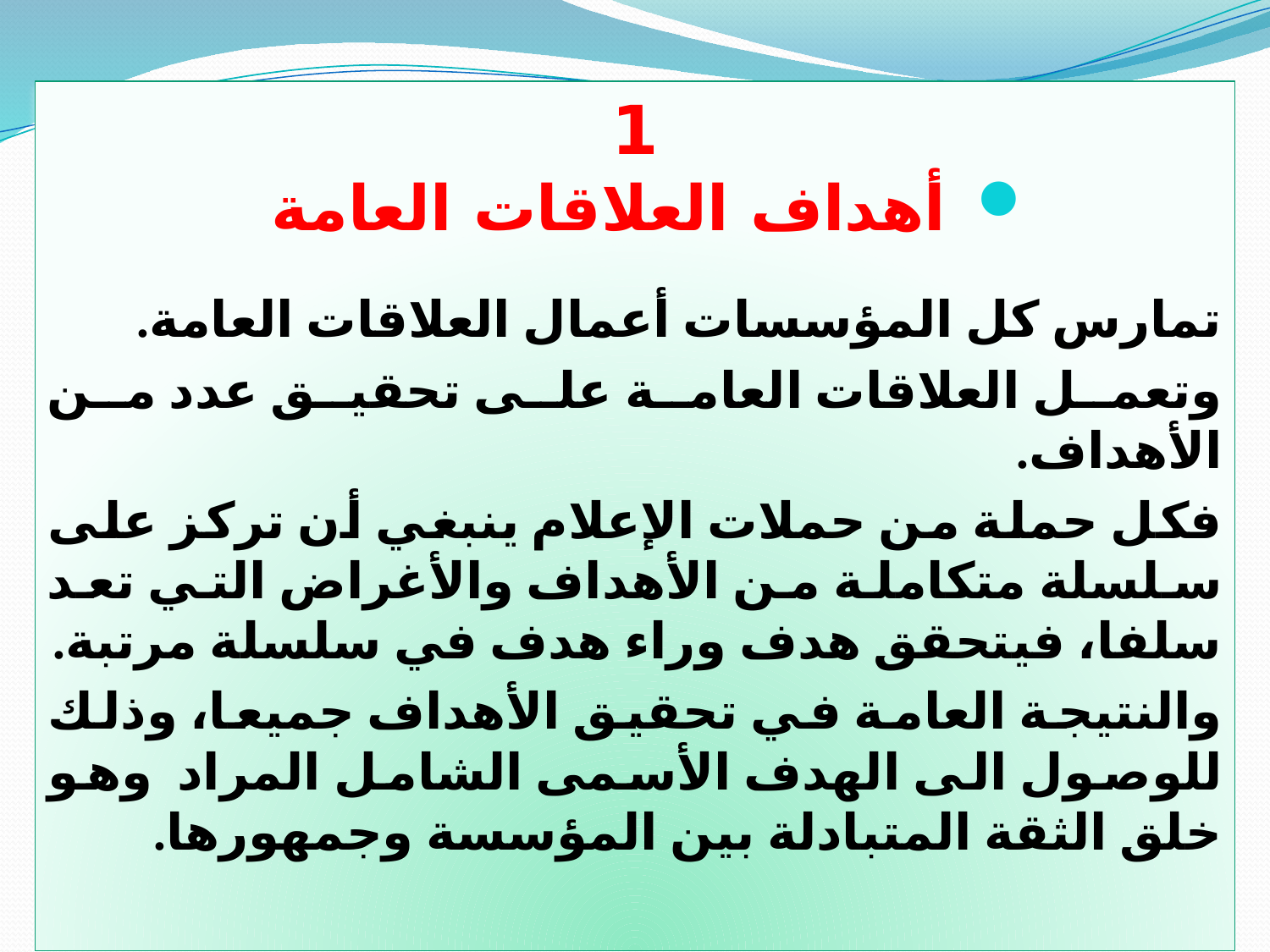

1
أهداف العلاقات العامة

تمارس كل المؤسسات أعمال العلاقات العامة.
وتعمل العلاقات العامة على تحقيق عدد من الأهداف.
فكل حملة من حملات الإعلام ينبغي أن تركز على سلسلة متكاملة من الأهداف والأغراض التي تعد سلفا، فيتحقق هدف وراء هدف في سلسلة مرتبة.
والنتيجة العامة في تحقيق الأهداف جميعا، وذلك للوصول الى الهدف الأسمى الشامل المراد  وهو خلق الثقة المتبادلة بين المؤسسة وجمهورها.